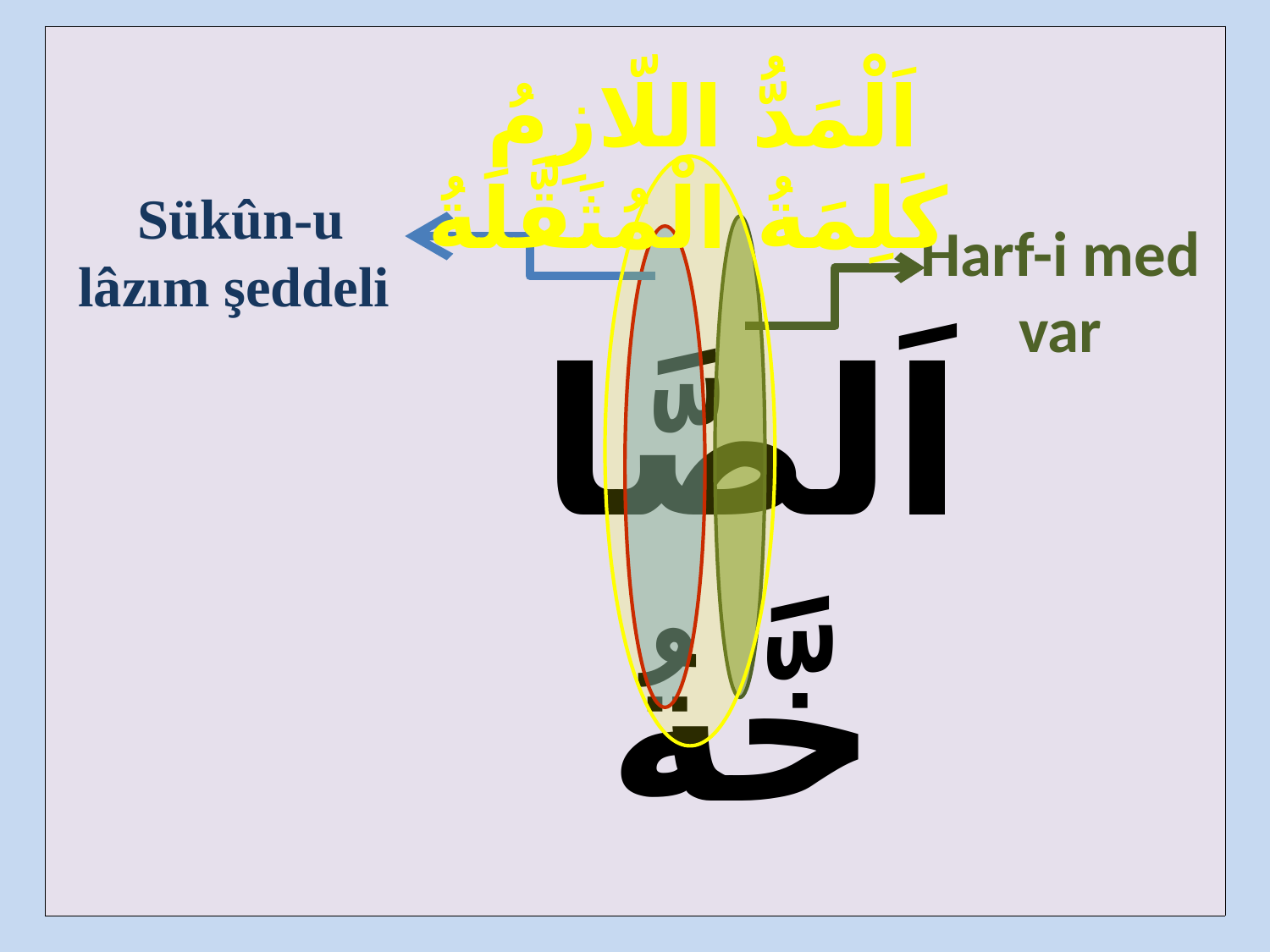

|  |
| --- |
 اَلْمَدُّ اللّازِمُ كَلِمَةُ الْمُثَقَّلَةُ

Sükûn-u lâzım şeddeli
Harf-i med
var

اَلصَّاخَّةُ